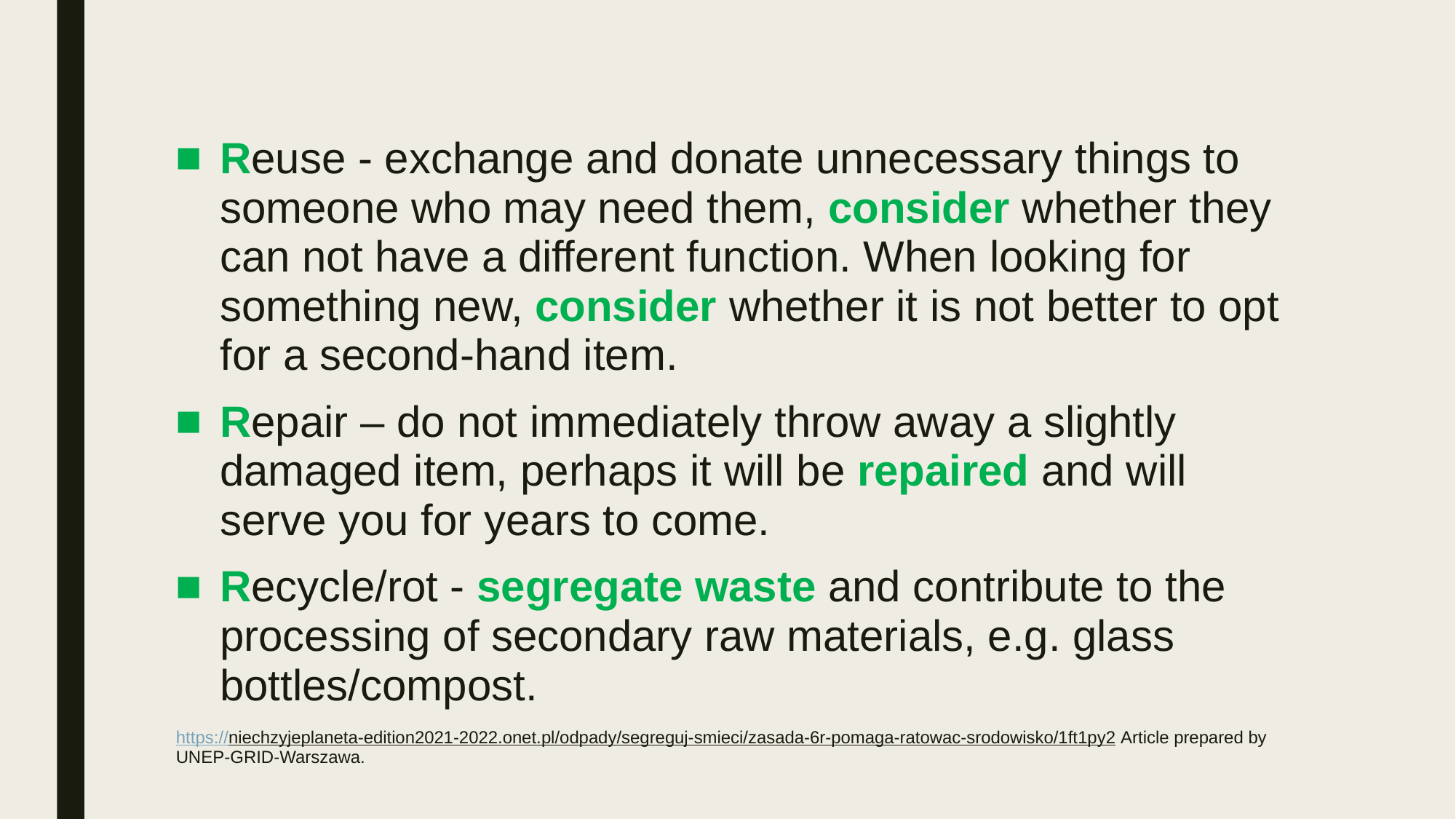

Reuse - exchange and donate unnecessary things to someone who may need them, consider whether they can not have a different function. When looking for something new, consider whether it is not better to opt for a second-hand item.
Repair – do not immediately throw away a slightly damaged item, perhaps it will be repaired and will serve you for years to come.
Recycle/rot - segregate waste and contribute to the processing of secondary raw materials, e.g. glass bottles/compost.
https://niechzyjeplaneta-edition2021-2022.onet.pl/odpady/segreguj-smieci/zasada-6r-pomaga-ratowac-srodowisko/1ft1py2 Article prepared by UNEP-GRID-Warszawa.